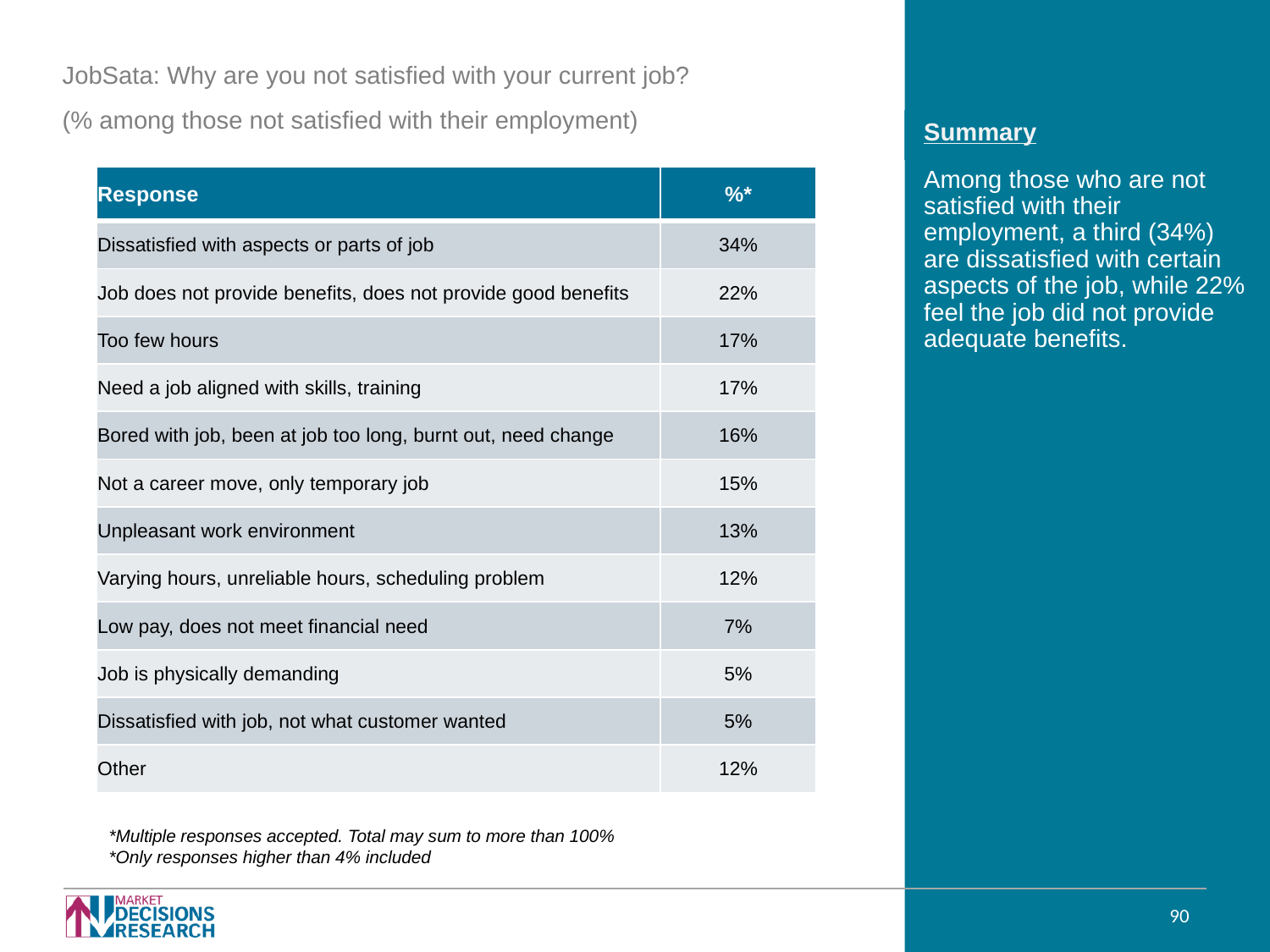

JobSata: Why are you not satisfied with your current job?
(% among those not satisfied with their employment)
Among those who are not satisfied with their employment, a third (34%) are dissatisfied with certain aspects of the job, while 22% feel the job did not provide adequate benefits.
| Response | %\* |
| --- | --- |
| Dissatisfied with aspects or parts of job | 34% |
| Job does not provide benefits, does not provide good benefits | 22% |
| Too few hours | 17% |
| Need a job aligned with skills, training | 17% |
| Bored with job, been at job too long, burnt out, need change | 16% |
| Not a career move, only temporary job | 15% |
| Unpleasant work environment | 13% |
| Varying hours, unreliable hours, scheduling problem | 12% |
| Low pay, does not meet financial need | 7% |
| Job is physically demanding | 5% |
| Dissatisfied with job, not what customer wanted | 5% |
| Other | 12% |
*Multiple responses accepted. Total may sum to more than 100%
*Only responses higher than 4% included